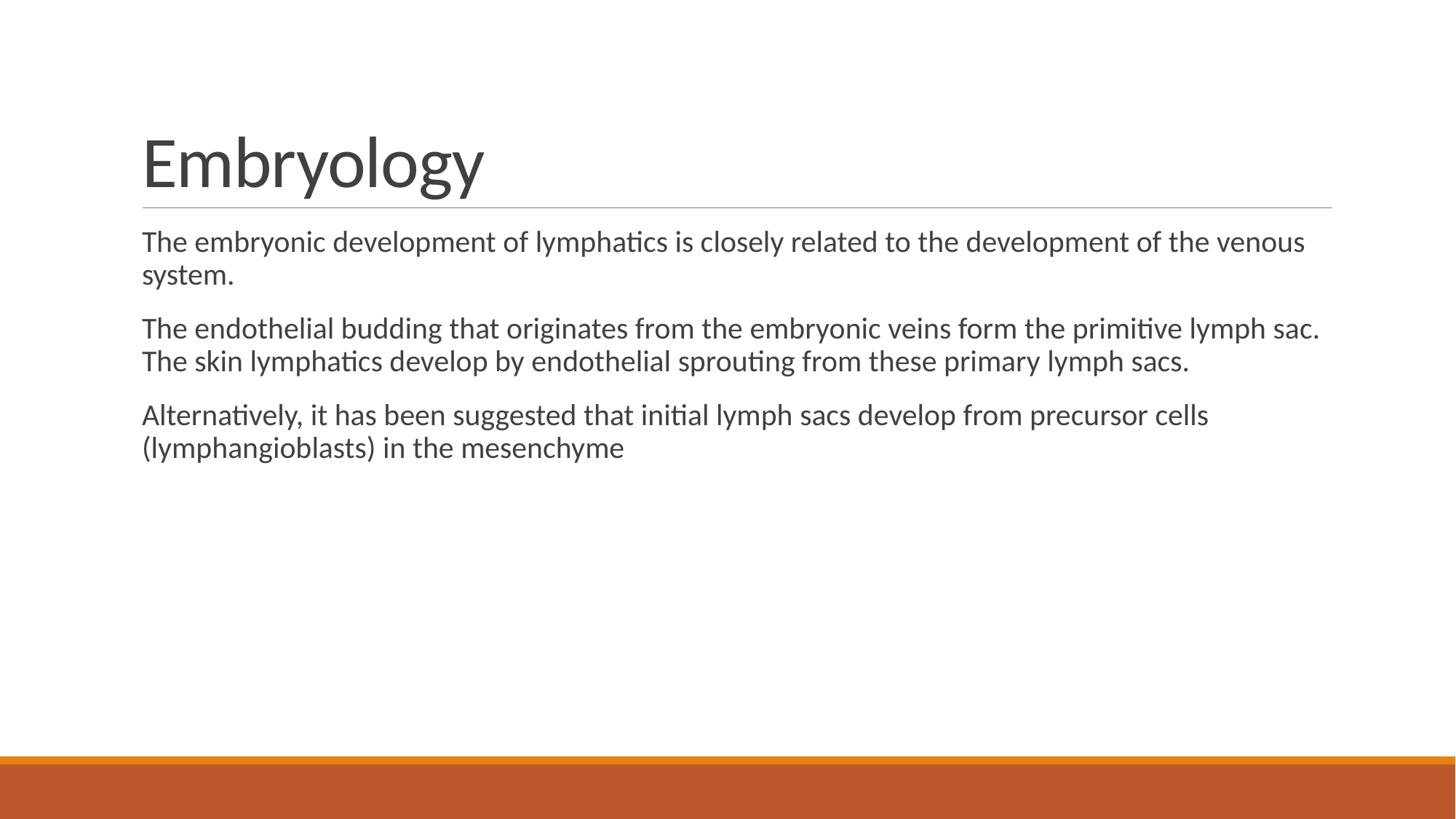

# Embryology
The embryonic development of lymphatics is closely related to the development of the venous system.
The endothelial budding that originates from the embryonic veins form the primitive lymph sac. The skin lymphatics develop by endothelial sprouting from these primary lymph sacs.
Alternatively, it has been suggested that initial lymph sacs develop from precursor cells (lymphangioblasts) in the mesenchyme